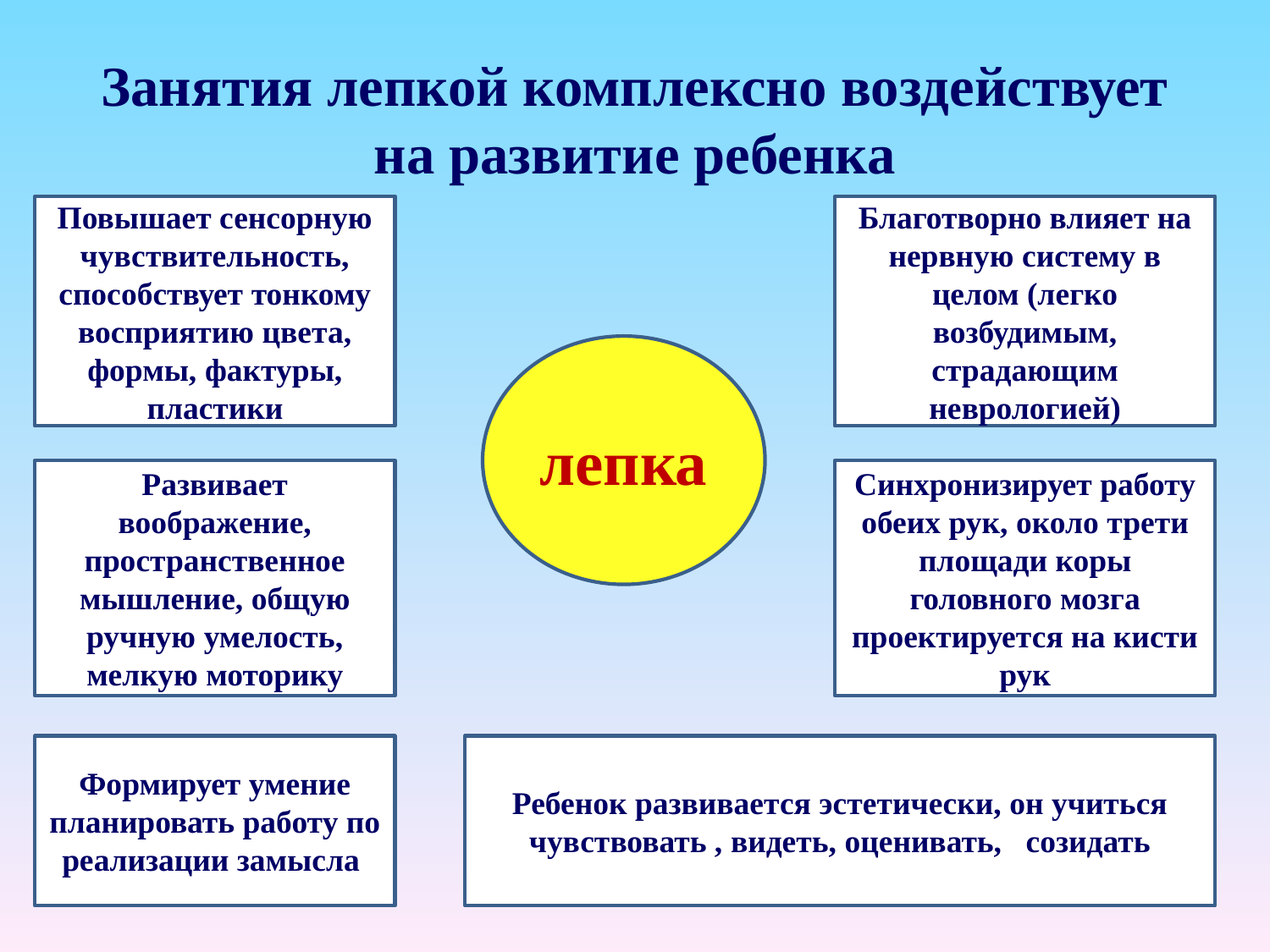

# Занятия лепкой комплексно воздействует на развитие ребенка
Повышает сенсорную чувствительность, способствует тонкому восприятию цвета, формы, фактуры, пластики
Благотворно влияет на нервную систему в целом (легко возбудимым, страдающим неврологией)
лепка
Развивает воображение, пространственное мышление, общую ручную умелость, мелкую моторику
Синхронизирует работу обеих рук, около трети площади коры головного мозга проектируется на кисти рук
Формирует умение планировать работу по реализации замысла
Ребенок развивается эстетически, он учиться чувствовать , видеть, оценивать,   созидать